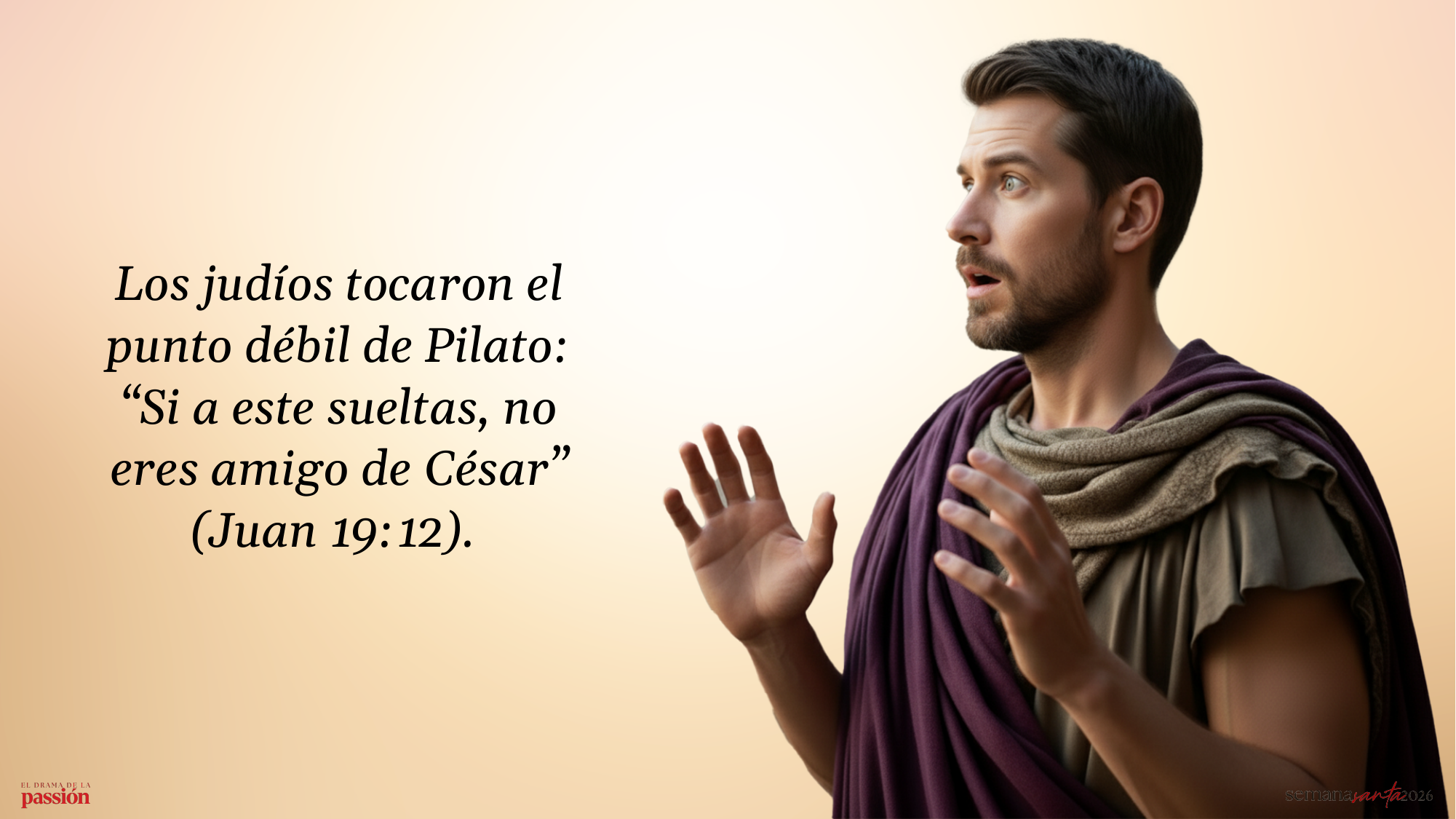

Los judíos tocaron el punto débil de Pilato: “Si a este sueltas, no eres amigo de César” (Juan 19:12).